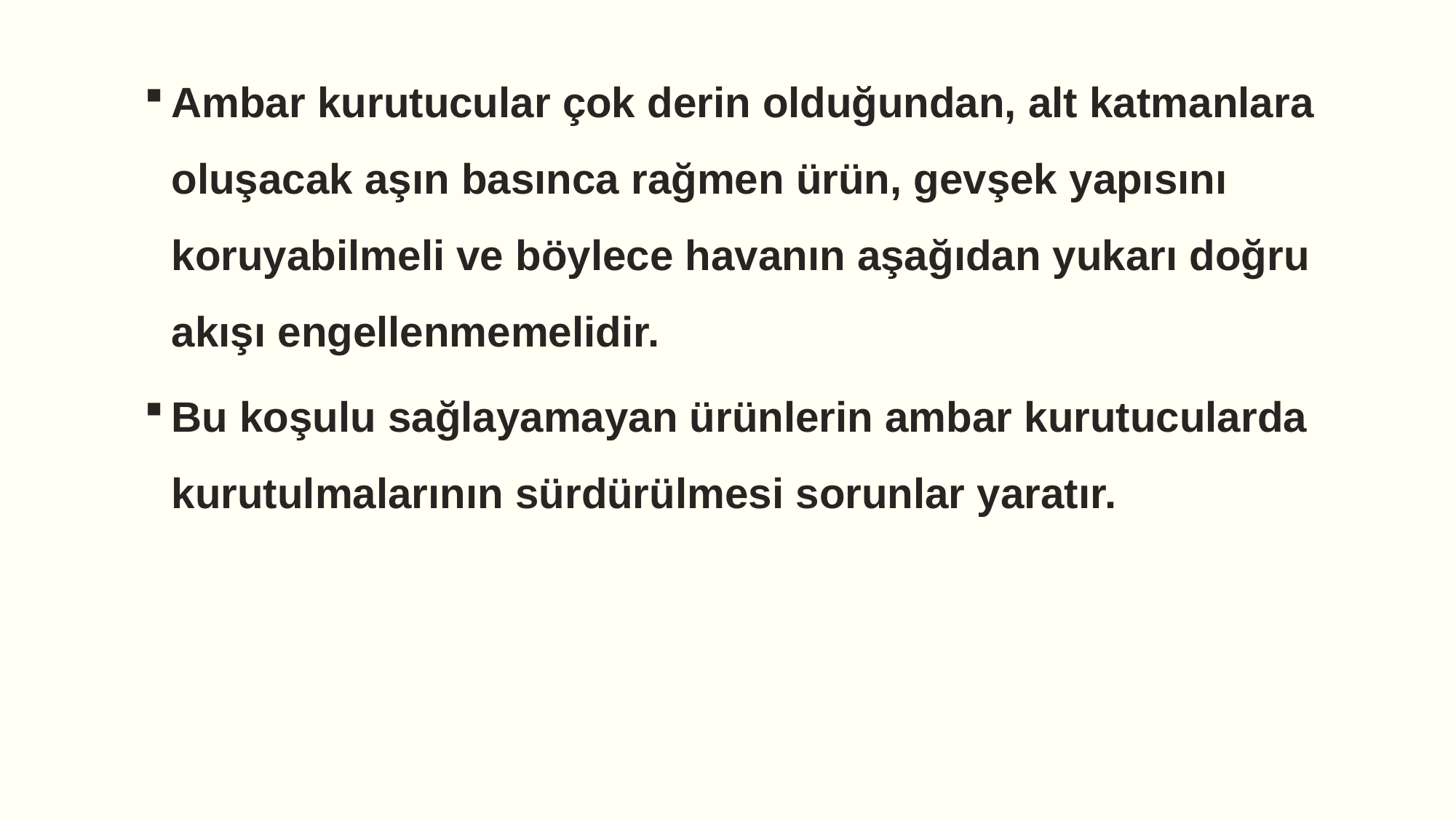

Ambar kurutucular çok derin olduğundan, alt katmanlara oluşacak aşın basınca rağmen ürün, gevşek yapısını koruyabilmeli ve böylece havanın aşağıdan yukarı doğru akışı engellenmemelidir.
Bu koşulu sağlayamayan ürünlerin ambar kurutucularda kurutulmalarının sürdürülmesi sorunlar yaratır.